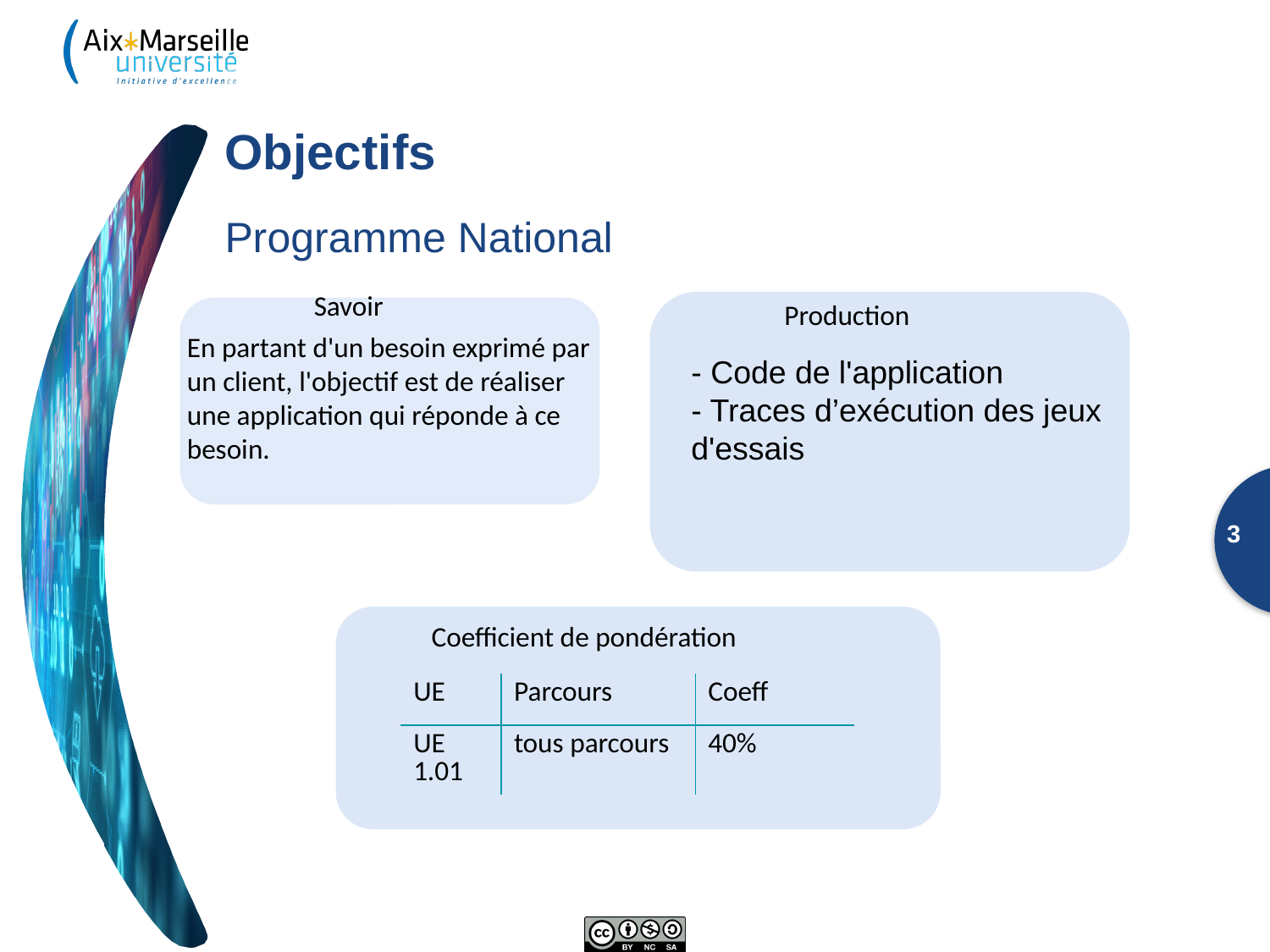

Objectifs
Programme National
	Savoir
En partant d'un besoin exprimé par un client, l'objectif est de réaliser une application qui réponde à ce besoin.
	Production

- Code de l'application
- Traces d’exécution des jeux d'essais
3

Coefficient de pondération
| UE | Parcours | Coeff |
| --- | --- | --- |
| UE 1.01 | tous parcours | 40% |